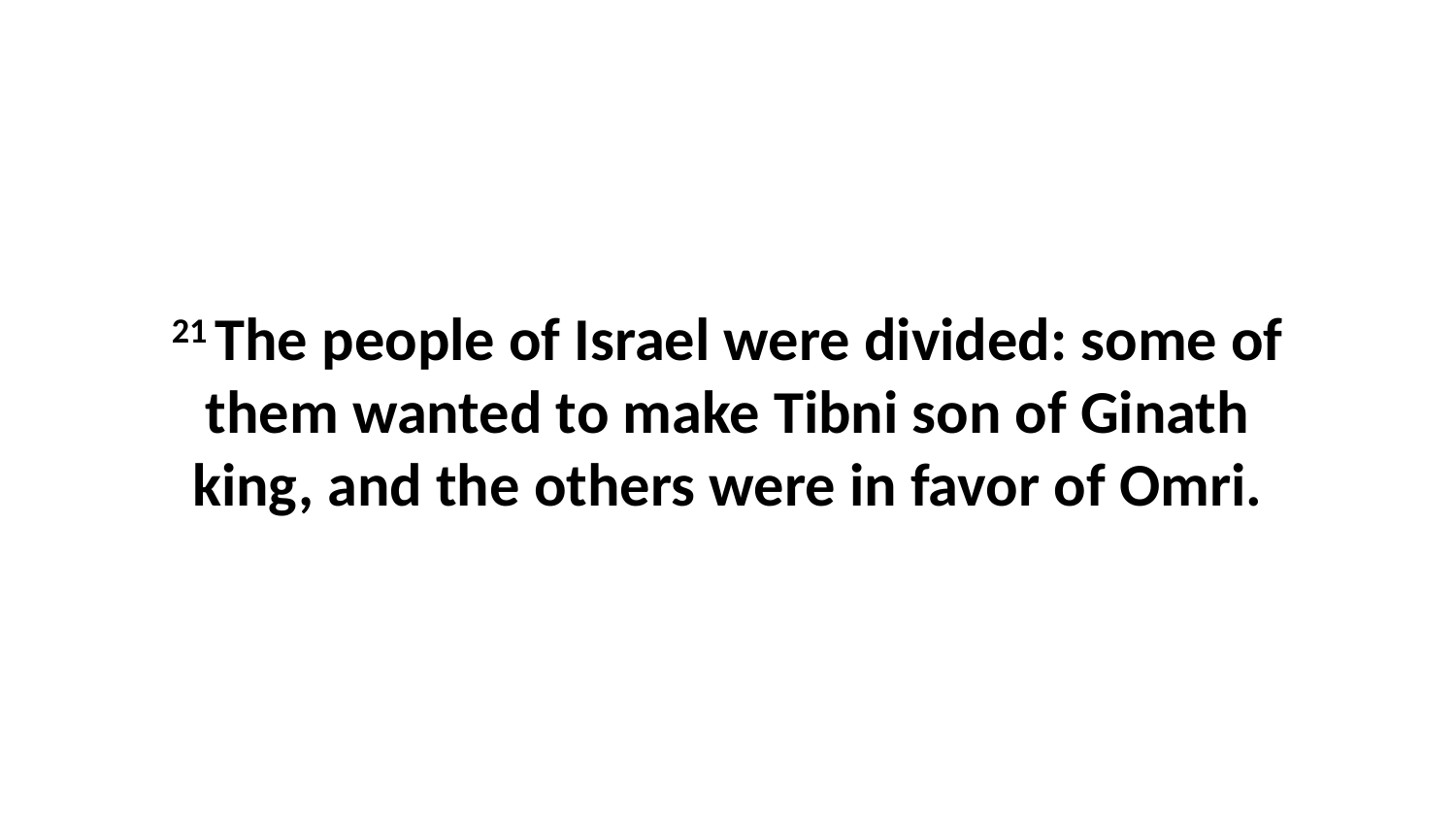

21 The people of Israel were divided: some of them wanted to make Tibni son of Ginath king, and the others were in favor of Omri.